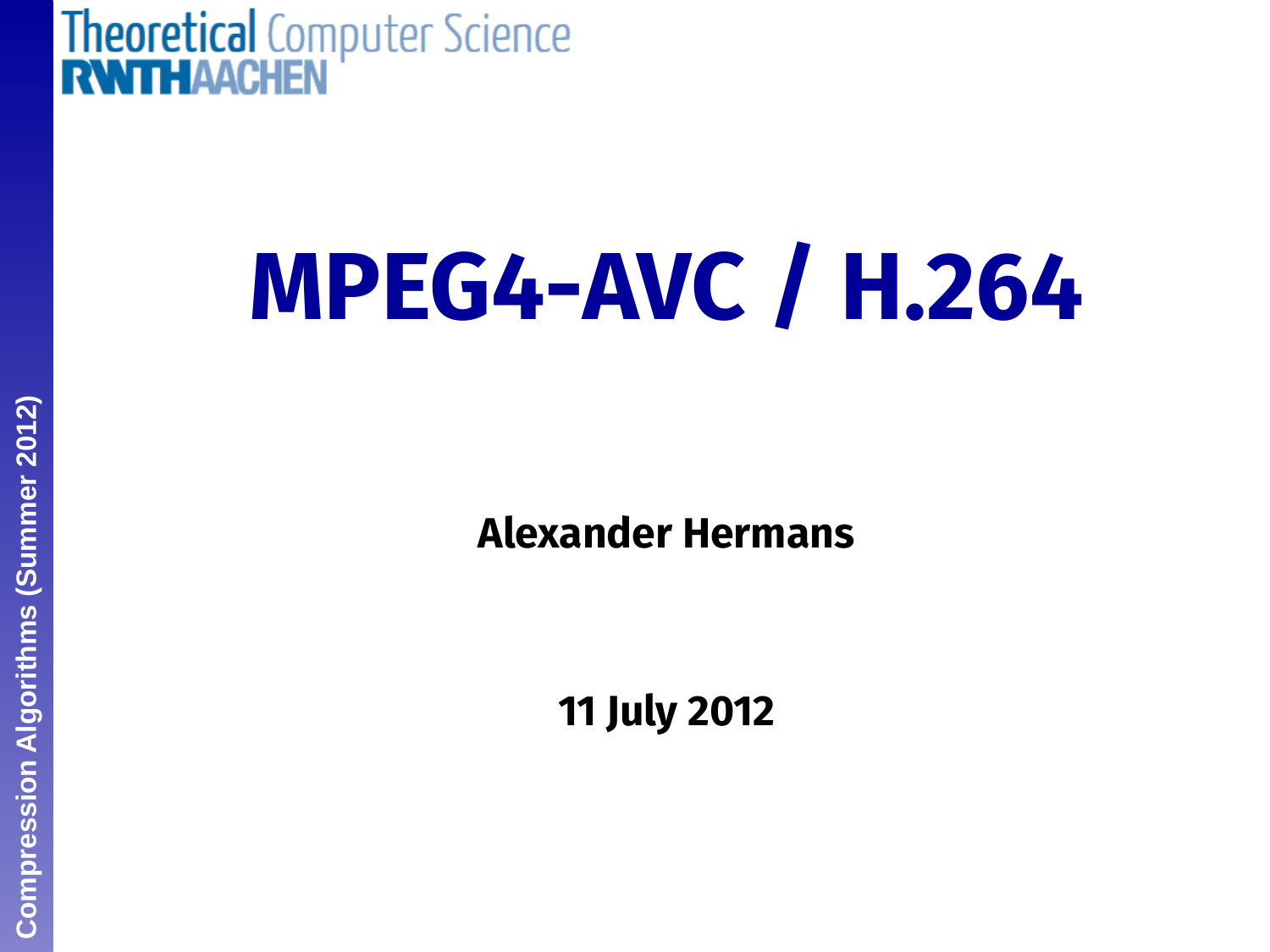

# MPEG4-AVC / H.264

Alexander Hermans

11 July 2012